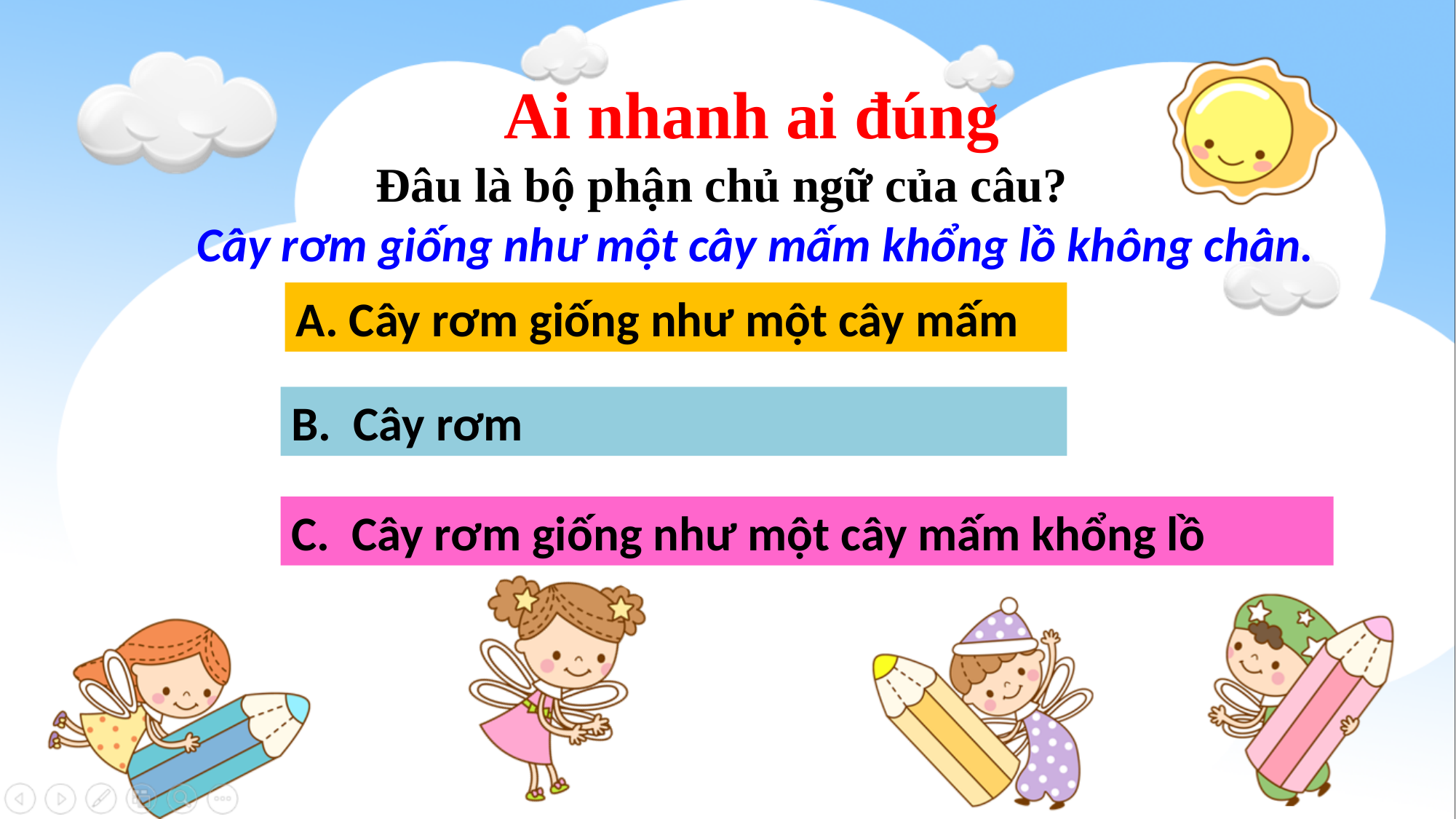

Ai nhanh ai đúng

Cây rơm giống như một cây mấm khổng lồ không chân.
Đâu là bộ phận chủ ngữ của câu?
A. Cây rơm giống như một cây mấm
B.  Cây rơm
C.  Cây rơm giống như một cây mấm khổng lồ